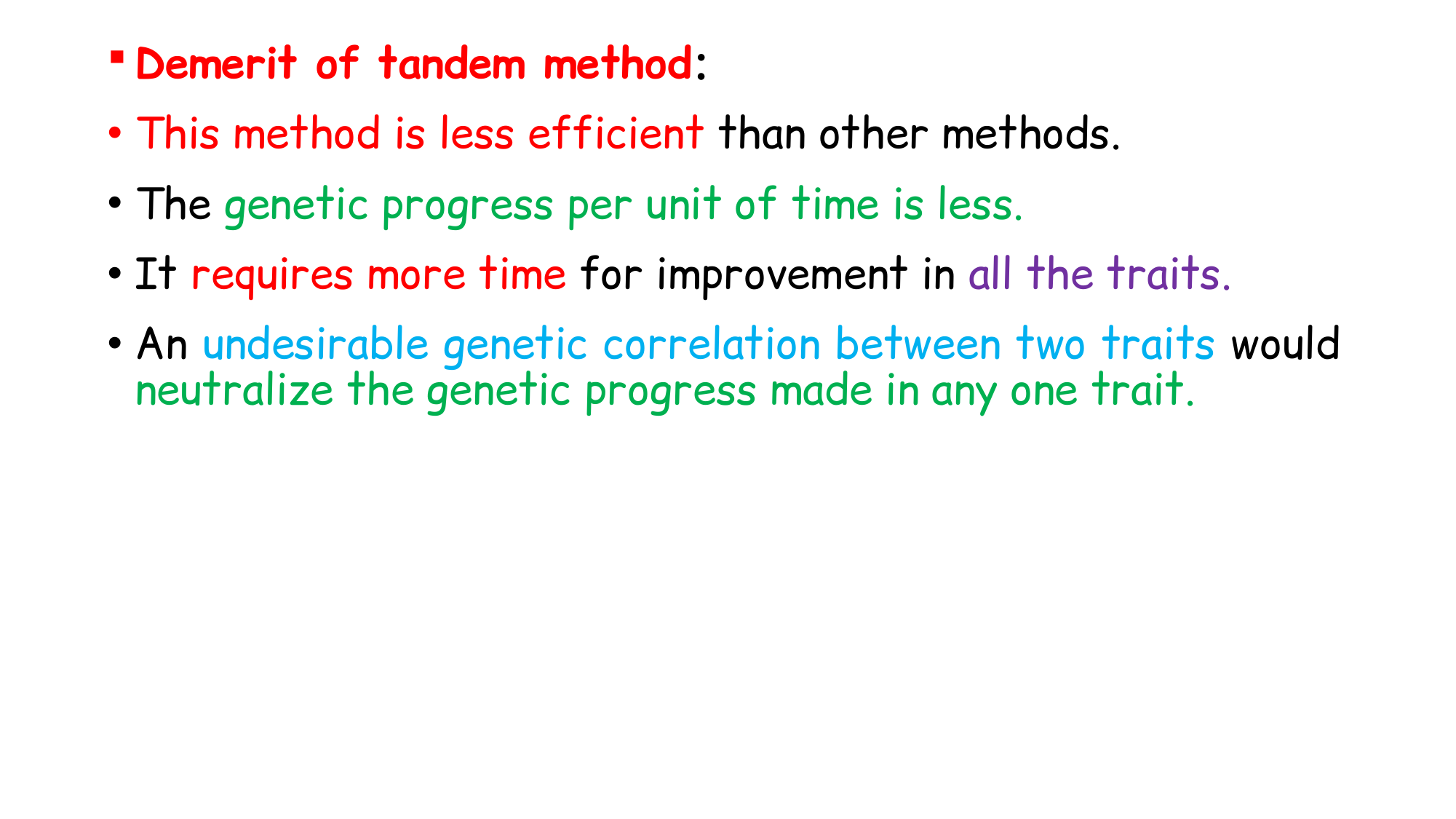

Demerit of tandem method:
This method is less efficient than other methods.
The genetic progress per unit of time is less.
It requires more time for improvement in all the traits.
An undesirable genetic correlation between two traits would neutralize the genetic progress made in any one trait.